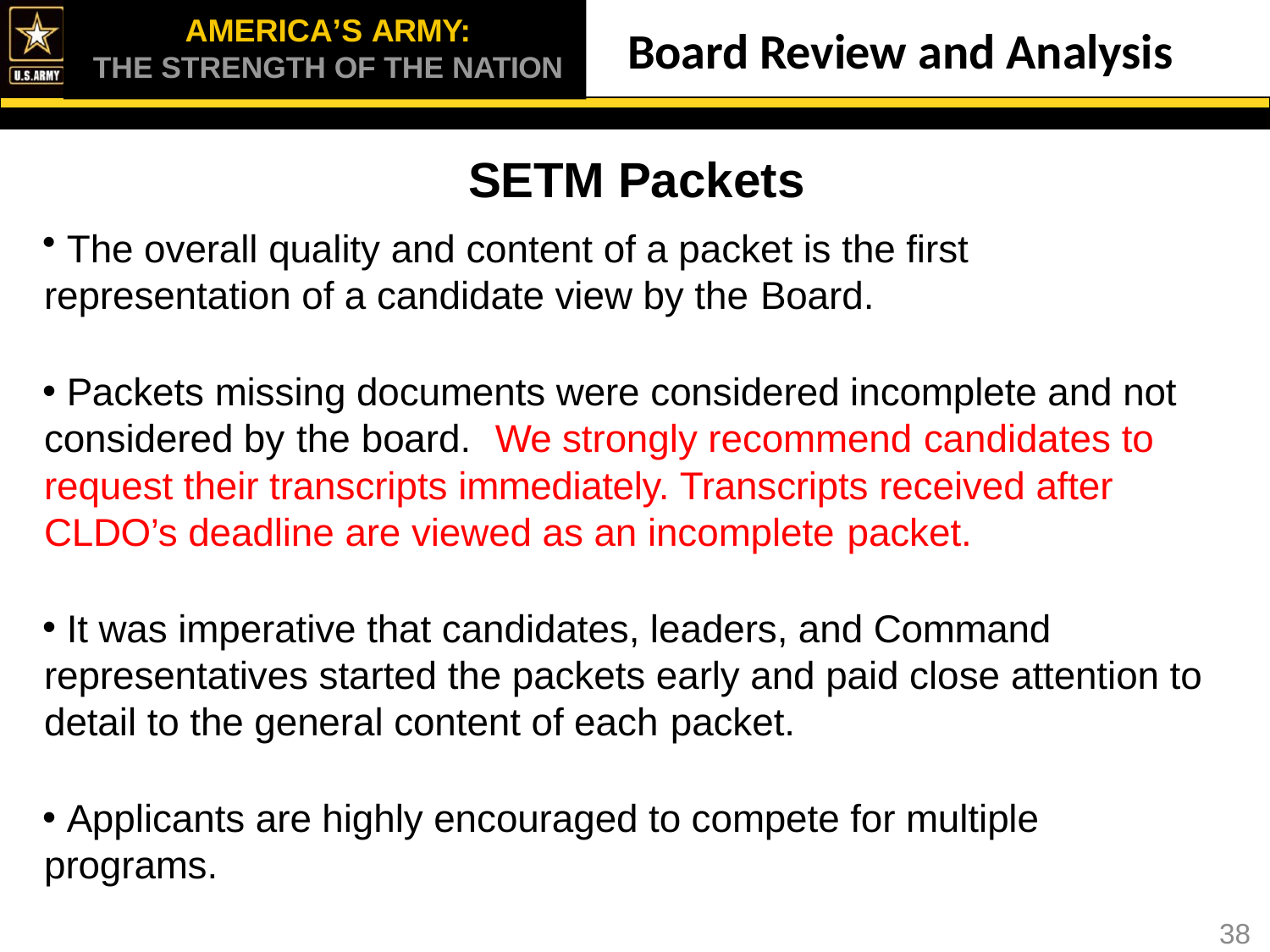

AMERICA’S ARMY:
THE STRENGTH OF THE NATION
# Board Review and Analysis
SETM Packets
 The overall quality and content of a packet is the first  representation of a candidate view by the Board.

 Packets missing documents were considered incomplete and not  considered by the board.	We strongly recommend candidates to  request their transcripts immediately. Transcripts received after  CLDO’s deadline are viewed as an incomplete packet.

 It was imperative that candidates, leaders, and Command  representatives started the packets early and paid close attention to  detail to the general content of each packet.

 Applicants are highly encouraged to compete for multiple programs.
38